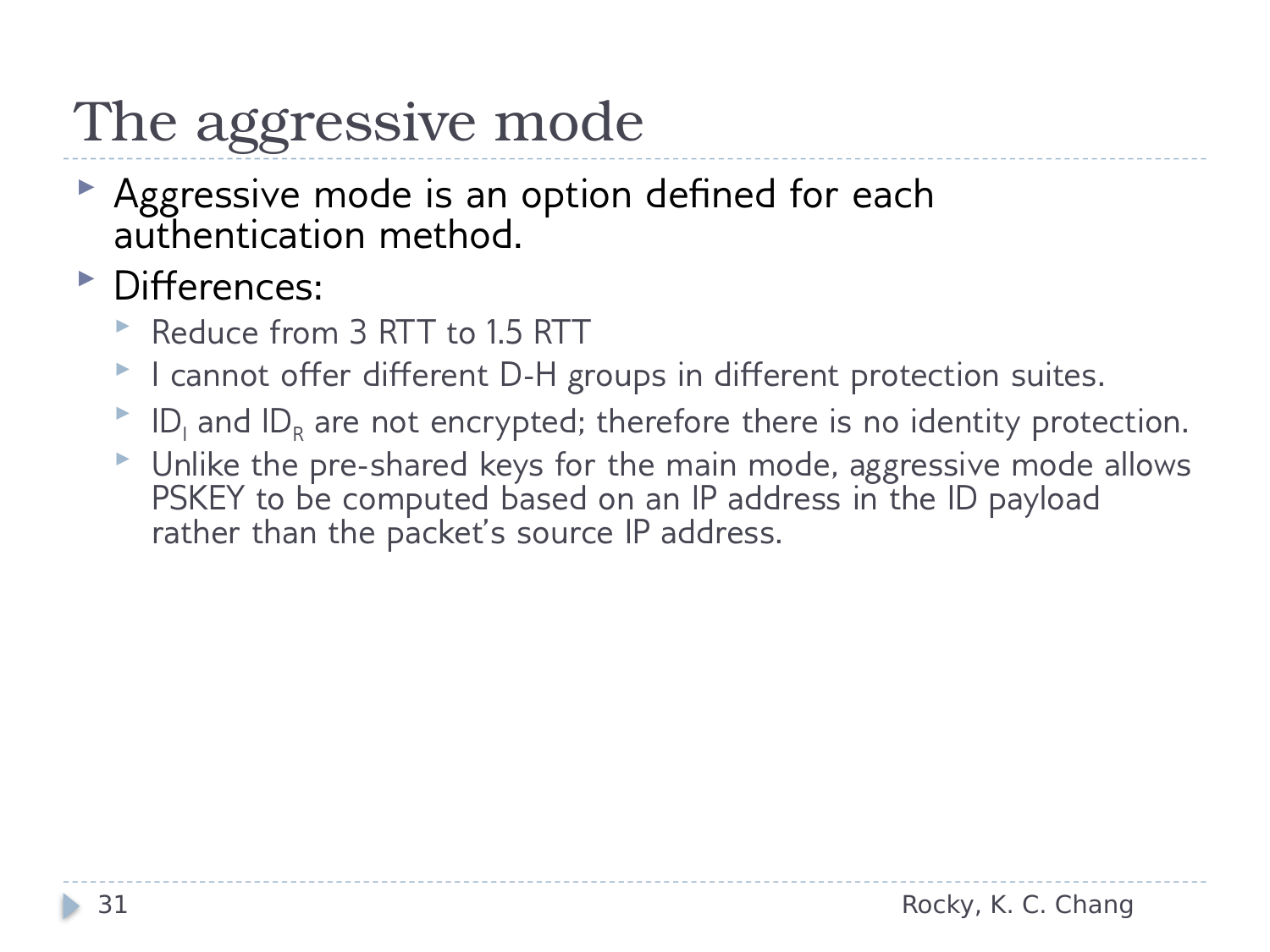

# The aggressive mode
Aggressive mode is an option defined for each authentication method.
Differences:
Reduce from 3 RTT to 1.5 RTT
I cannot offer different D-H groups in different protection suites.
IDI and IDR are not encrypted; therefore there is no identity protection.
Unlike the pre-shared keys for the main mode, aggressive mode allows PSKEY to be computed based on an IP address in the ID payload rather than the packet’s source IP address.

31
Rocky, K. C. Chang